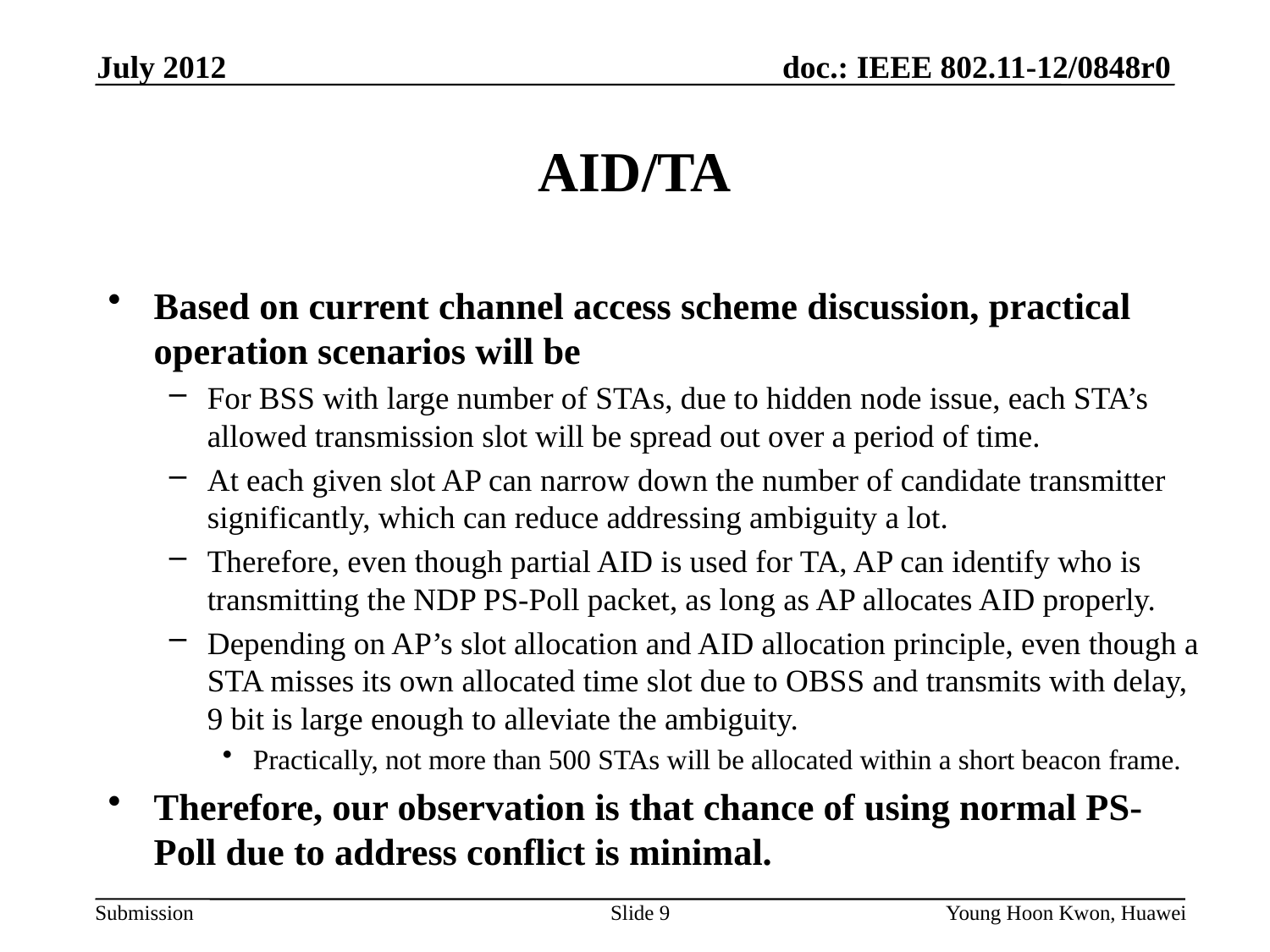

July 2012
# AID/TA
Based on current channel access scheme discussion, practical operation scenarios will be
For BSS with large number of STAs, due to hidden node issue, each STA’s allowed transmission slot will be spread out over a period of time.
At each given slot AP can narrow down the number of candidate transmitter significantly, which can reduce addressing ambiguity a lot.
Therefore, even though partial AID is used for TA, AP can identify who is transmitting the NDP PS-Poll packet, as long as AP allocates AID properly.
Depending on AP’s slot allocation and AID allocation principle, even though a STA misses its own allocated time slot due to OBSS and transmits with delay, 9 bit is large enough to alleviate the ambiguity.
Practically, not more than 500 STAs will be allocated within a short beacon frame.
Therefore, our observation is that chance of using normal PS-Poll due to address conflict is minimal.

Slide 9
Young Hoon Kwon, Huawei